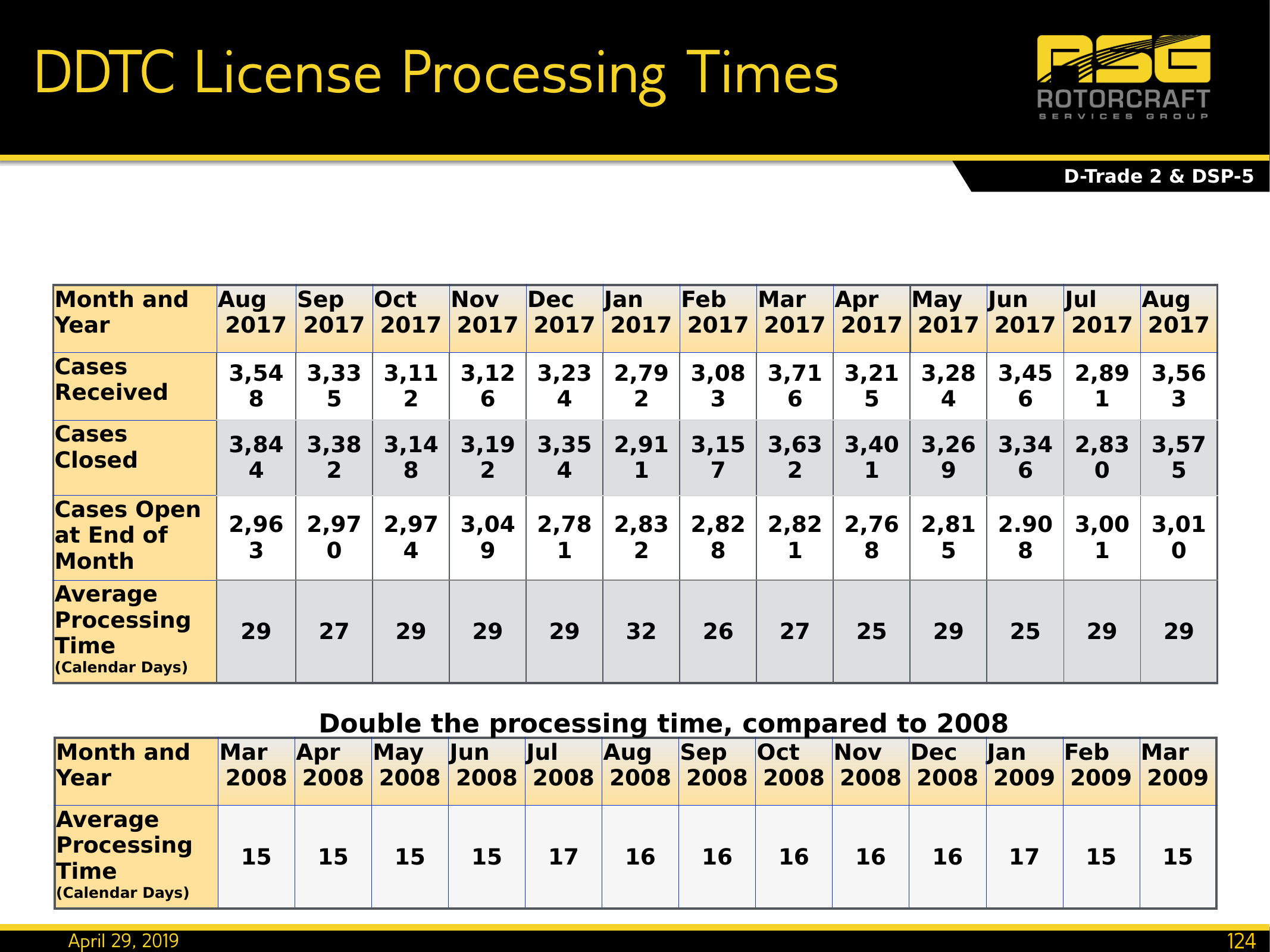

# DDTC License Processing Times
D-Trade 2 & DSP-5
| Month and Year | Aug 2017 | Sep 2017 | Oct 2017 | Nov 2017 | Dec 2017 | Jan 2017 | Feb 2017 | Mar 2017 | Apr 2017 | May 2017 | Jun 2017 | Jul 2017 | Aug 2017 |
| --- | --- | --- | --- | --- | --- | --- | --- | --- | --- | --- | --- | --- | --- |
| Cases Received | 3,548 | 3,335 | 3,112 | 3,126 | 3,234 | 2,792 | 3,083 | 3,716 | 3,215 | 3,284 | 3,456 | 2,891 | 3,563 |
| Cases Closed | 3,844 | 3,382 | 3,148 | 3,192 | 3,354 | 2,911 | 3,157 | 3,632 | 3,401 | 3,269 | 3,346 | 2,830 | 3,575 |
| Cases Open at End of Month | 2,963 | 2,970 | 2,974 | 3,049 | 2,781 | 2,832 | 2,828 | 2,821 | 2,768 | 2,815 | 2.908 | 3,001 | 3,010 |
| Average Processing Time (Calendar Days) | 29 | 27 | 29 | 29 | 29 | 32 | 26 | 27 | 25 | 29 | 25 | 29 | 29 |
Double the processing time, compared to 2008
| Month and Year | Mar 2008 | Apr 2008 | May 2008 | Jun 2008 | Jul 2008 | Aug 2008 | Sep 2008 | Oct 2008 | Nov 2008 | Dec 2008 | Jan 2009 | Feb 2009 | Mar 2009 |
| --- | --- | --- | --- | --- | --- | --- | --- | --- | --- | --- | --- | --- | --- |
| Average Processing Time (Calendar Days) | 15 | 15 | 15 | 15 | 17 | 16 | 16 | 16 | 16 | 16 | 17 | 15 | 15 |
124